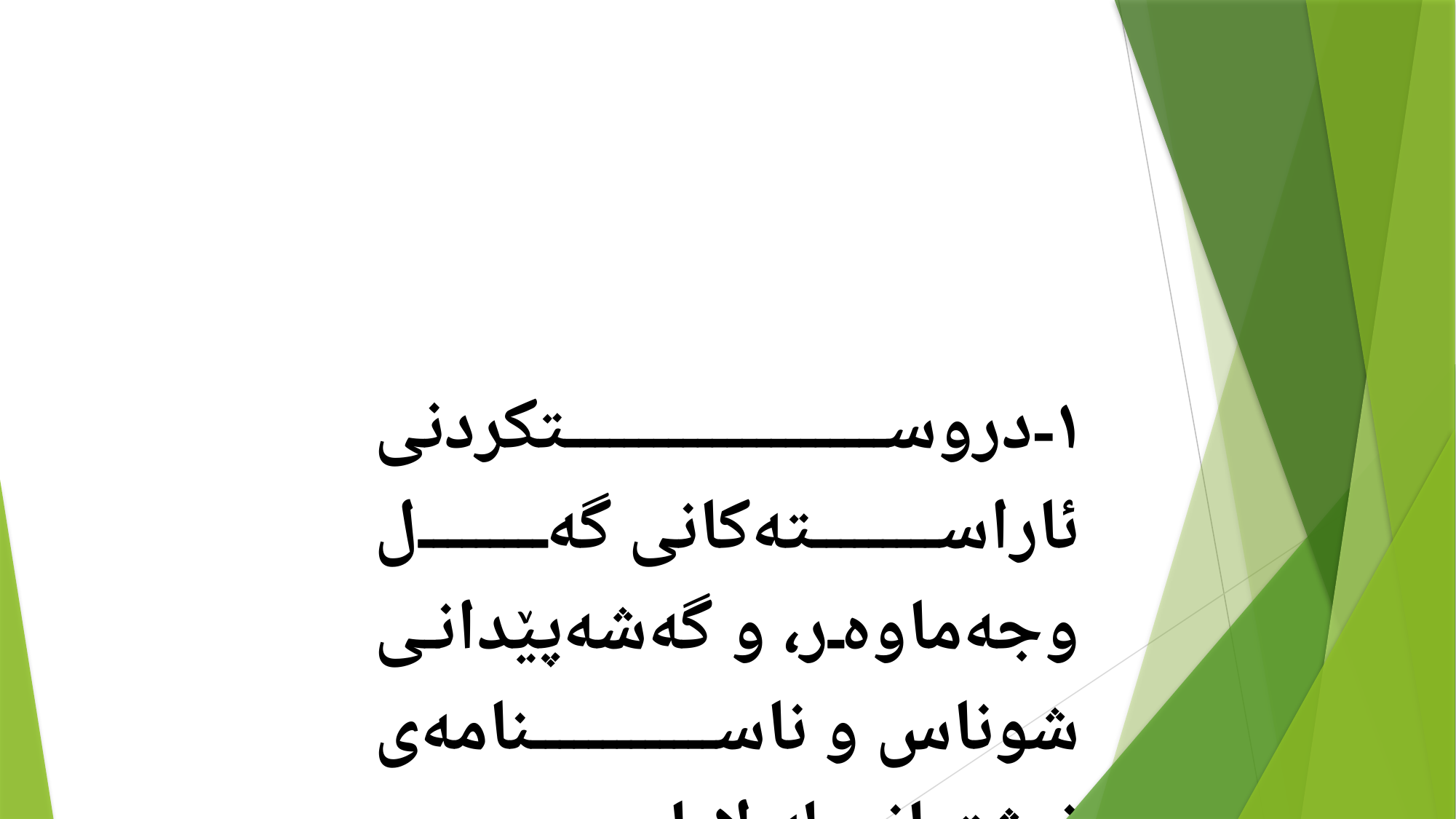

١-دروستكردنی ئاراستەكانی گەل وجەماوەر، و گەشەپێدانی شوناس و ناسنامەی نیشتمانی لە لایان.